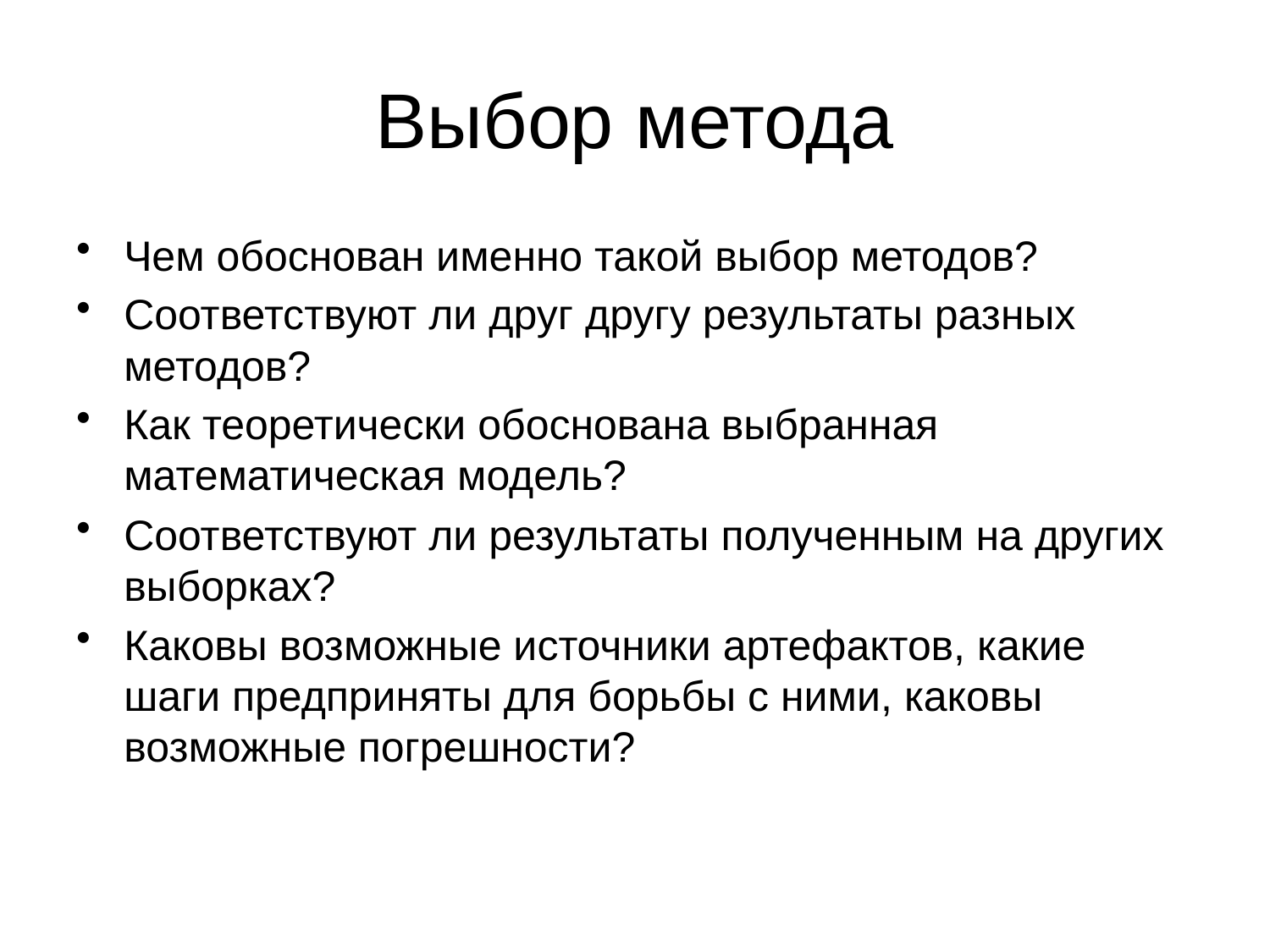

# Выбор метода
Чем обоснован именно такой выбор методов?
Соответствуют ли друг другу результаты разных методов?
Как теоретически обоснована выбранная математическая модель?
Соответствуют ли результаты полученным на других выборках?
Каковы возможные источники артефактов, какие шаги предприняты для борьбы с ними, каковы возможные погрешности?